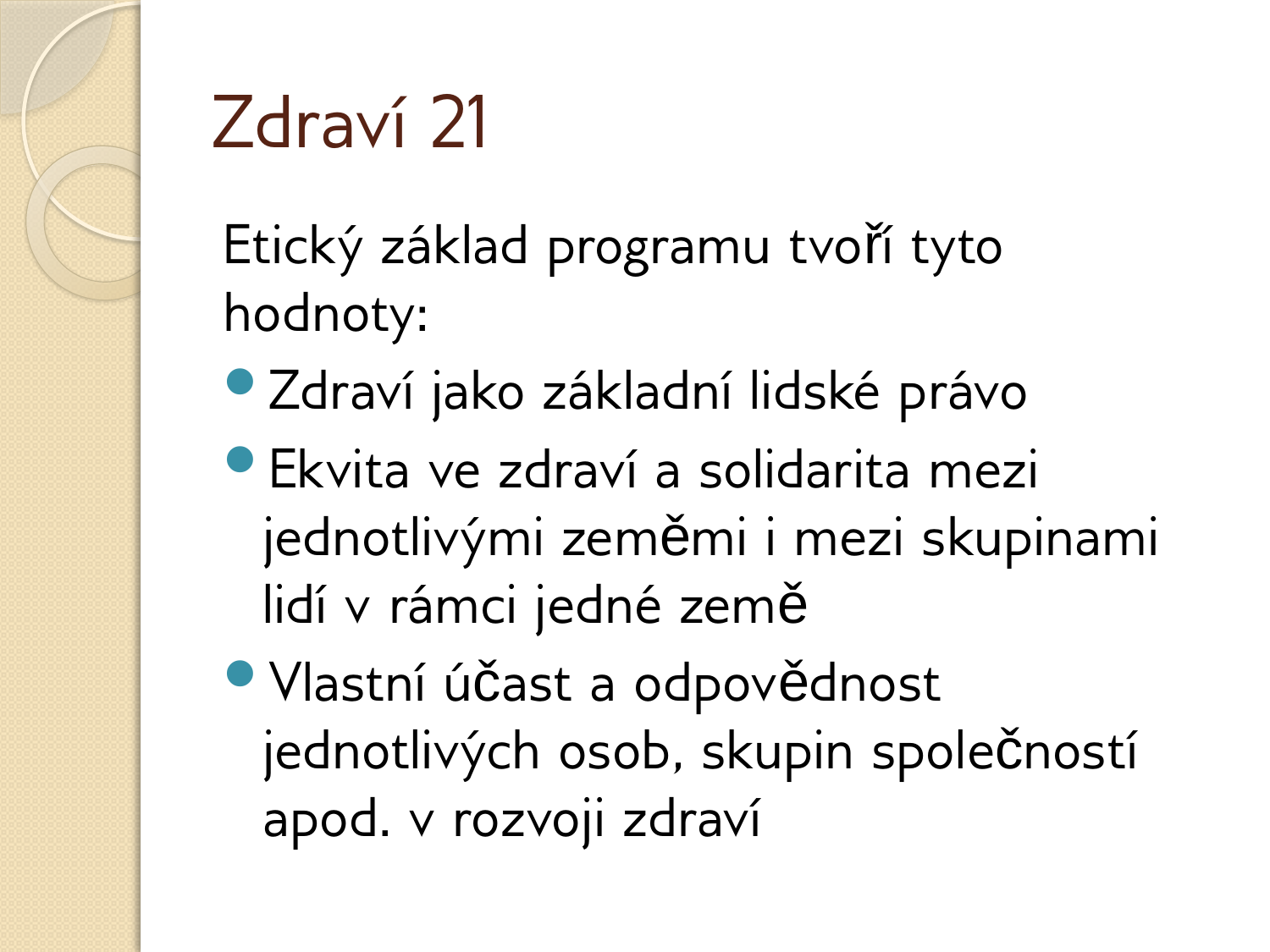

# Zdraví 21
Etický základ programu tvoří tyto hodnoty:
Zdraví jako základní lidské právo
Ekvita ve zdraví a solidarita mezi jednotlivými zeměmi i mezi skupinami lidí v rámci jedné země
Vlastní účast a odpovědnost jednotlivých osob, skupin společností apod. v rozvoji zdraví